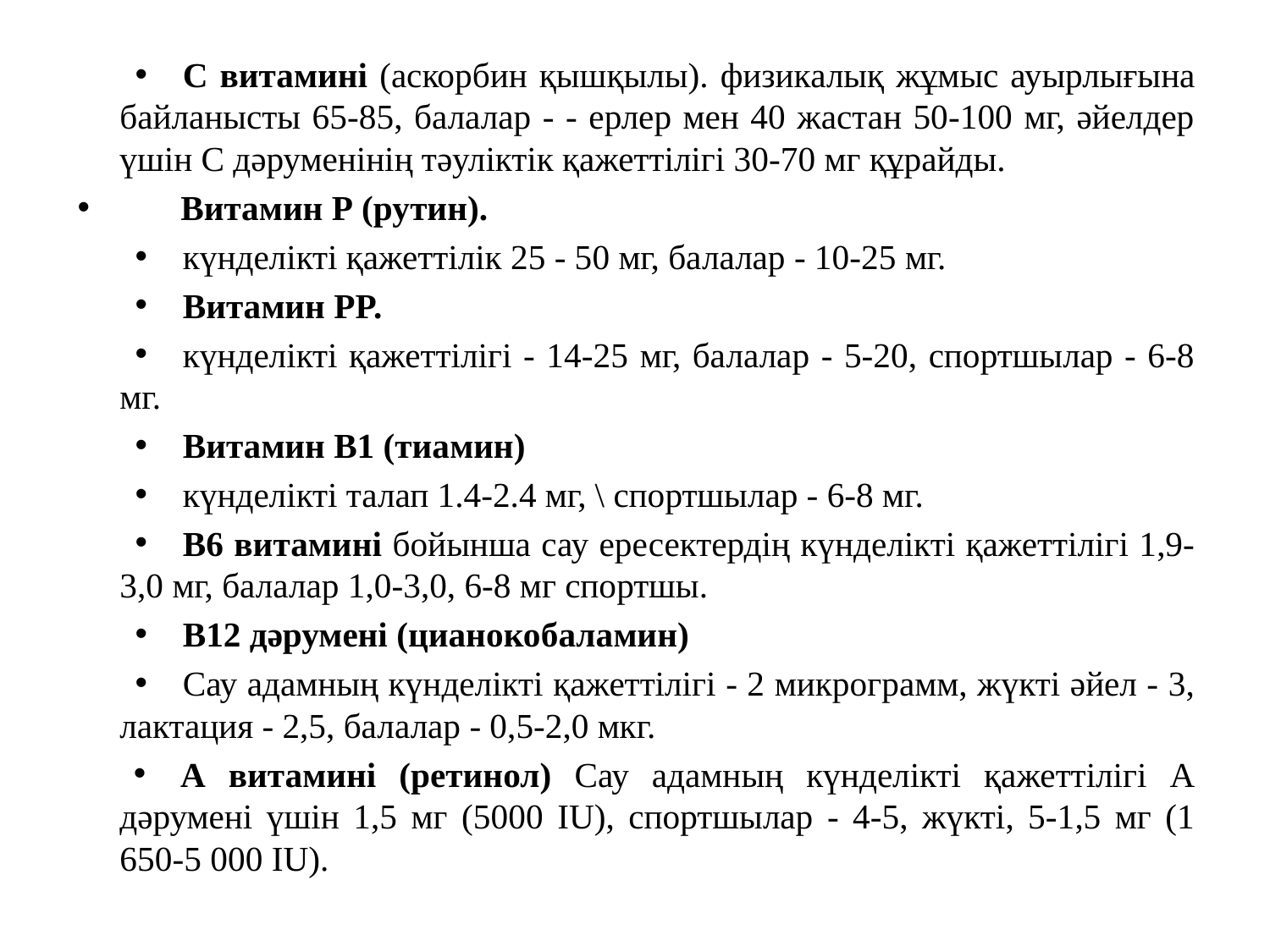

С витамині (аскорбин қышқылы). физикалық жұмыс ауырлығына байланысты 65-85, балалар - - ерлер мен 40 жастан 50-100 мг, әйелдер үшін С дәруменінің тәуліктік қажеттілігі 30-70 мг құрайды.
       Витамин Р (рутин).
күнделікті қажеттілік 25 - 50 мг, балалар - 10-25 мг.
Витамин PP.
күнделікті қажеттілігі - 14-25 мг, балалар - 5-20, спортшылар - 6-8 мг.
Витамин B1 (тиамин)
күнделікті талап 1.4-2.4 мг, \ спортшылар - 6-8 мг.
В6 витамині бойынша сау ересектердің күнделікті қажеттілігі 1,9-3,0 мг, балалар 1,0-3,0, 6-8 мг спортшы.
В12 дәрумені (цианокобаламин)
Сау адамның күнделікті қажеттілігі - 2 микрограмм, жүкті әйел - 3, лактация - 2,5, балалар - 0,5-2,0 мкг.
А витамині (ретинол) Сау адамның күнделікті қажеттілігі А дәрумені үшін 1,5 мг (5000 IU), спортшылар - 4-5, жүкті, 5-1,5 мг (1 650-5 000 IU).